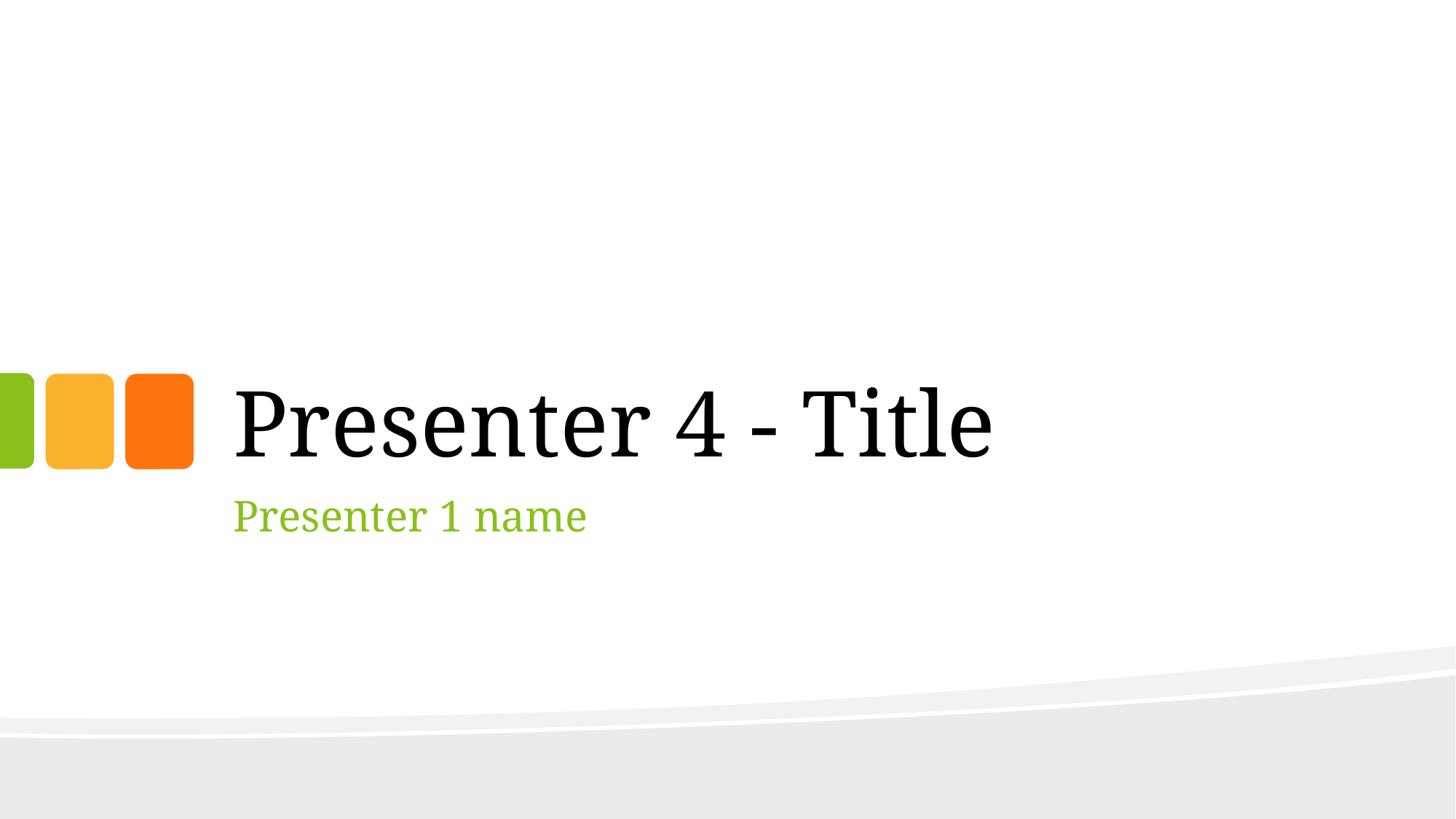

# Presenter 4 - Title
Presenter 1 name